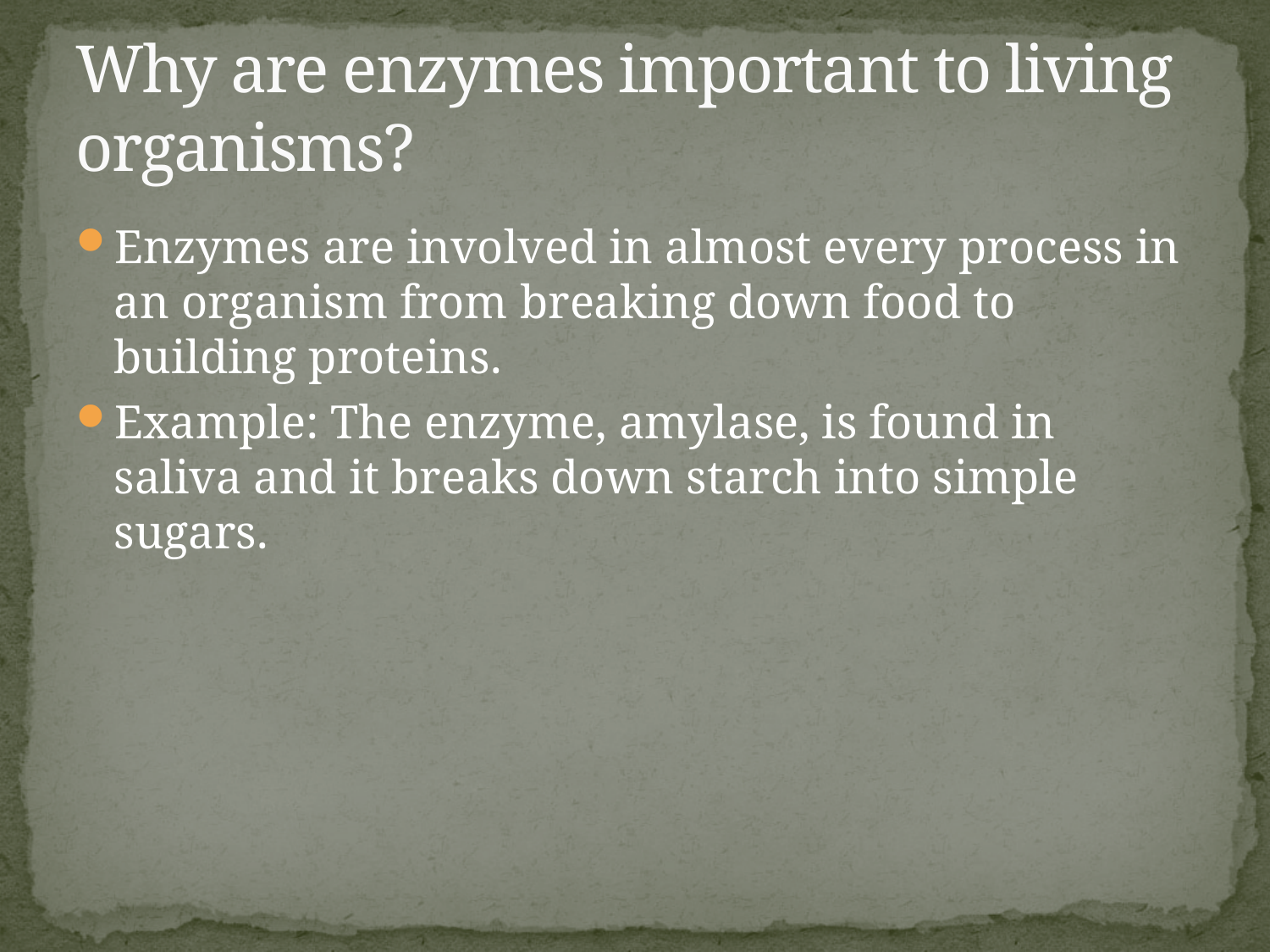

# Why are enzymes important to living organisms?
Enzymes are involved in almost every process in an organism from breaking down food to building proteins.
Example: The enzyme, amylase, is found in saliva and it breaks down starch into simple sugars.